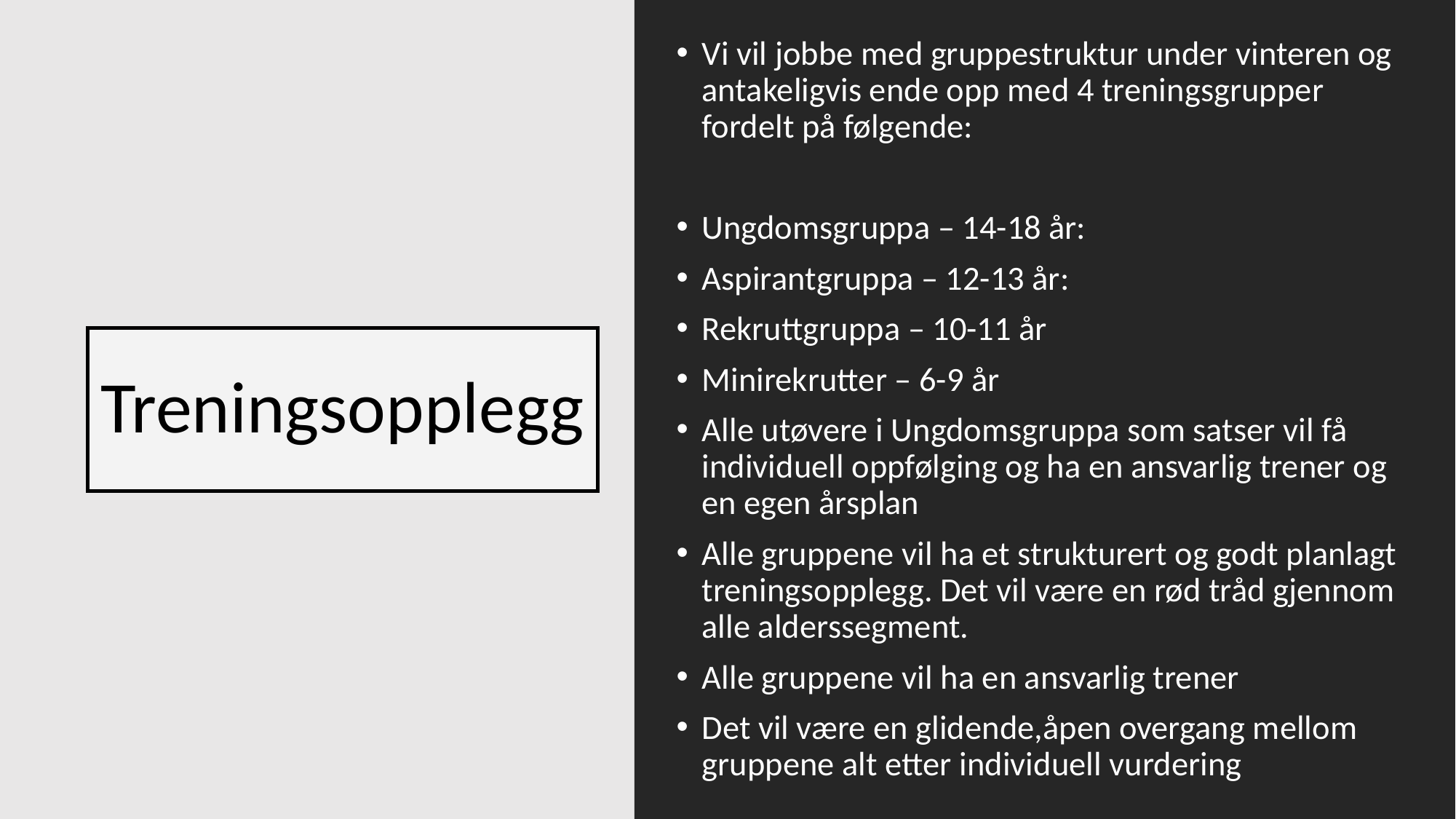

Vi vil jobbe med gruppestruktur under vinteren og antakeligvis ende opp med 4 treningsgrupper fordelt på følgende:

Ungdomsgruppa – 14-18 år:
Aspirantgruppa – 12-13 år:
Rekruttgruppa – 10-11 år
Minirekrutter – 6-9 år
Alle utøvere i Ungdomsgruppa som satser vil få individuell oppfølging og ha en ansvarlig trener og en egen årsplan
Alle gruppene vil ha et strukturert og godt planlagt treningsopplegg. Det vil være en rød tråd gjennom alle alderssegment.
Alle gruppene vil ha en ansvarlig trener
Det vil være en glidende,åpen overgang mellom gruppene alt etter individuell vurdering
# Treningsopplegg